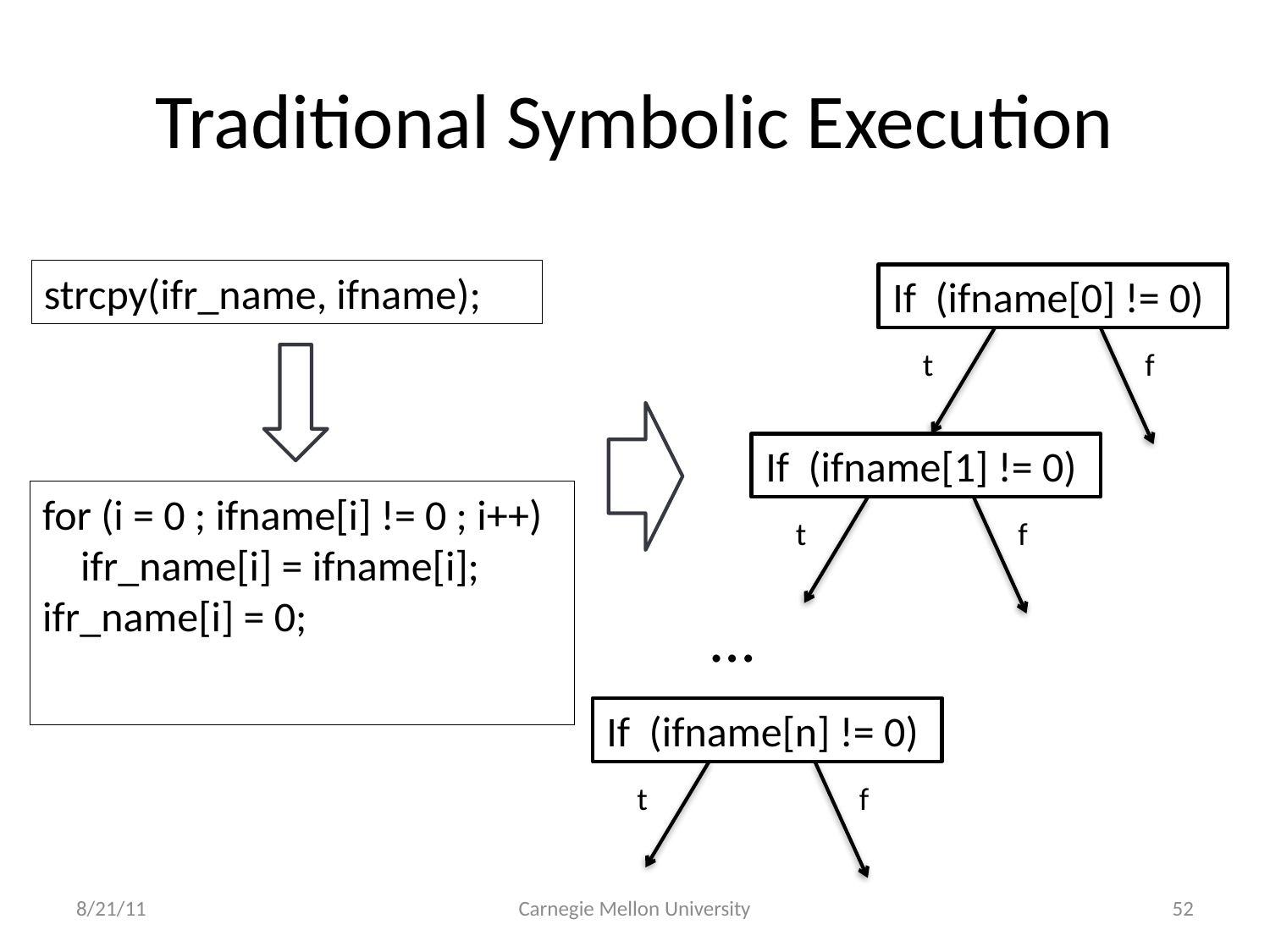

# Traditional Symbolic Execution
strcpy(ifr_name, ifname);
If  (ifname[0] != 0)
t
f

If  (ifname[1] != 0)
t
f
for (i = 0 ; ifname[i] != 0 ; i++)
    ifr_name[i] = ifname[i];
ifr_name[i] = 0;
…

If  (ifname[n] != 0)
t
f
8/21/11
Carnegie Mellon University
52